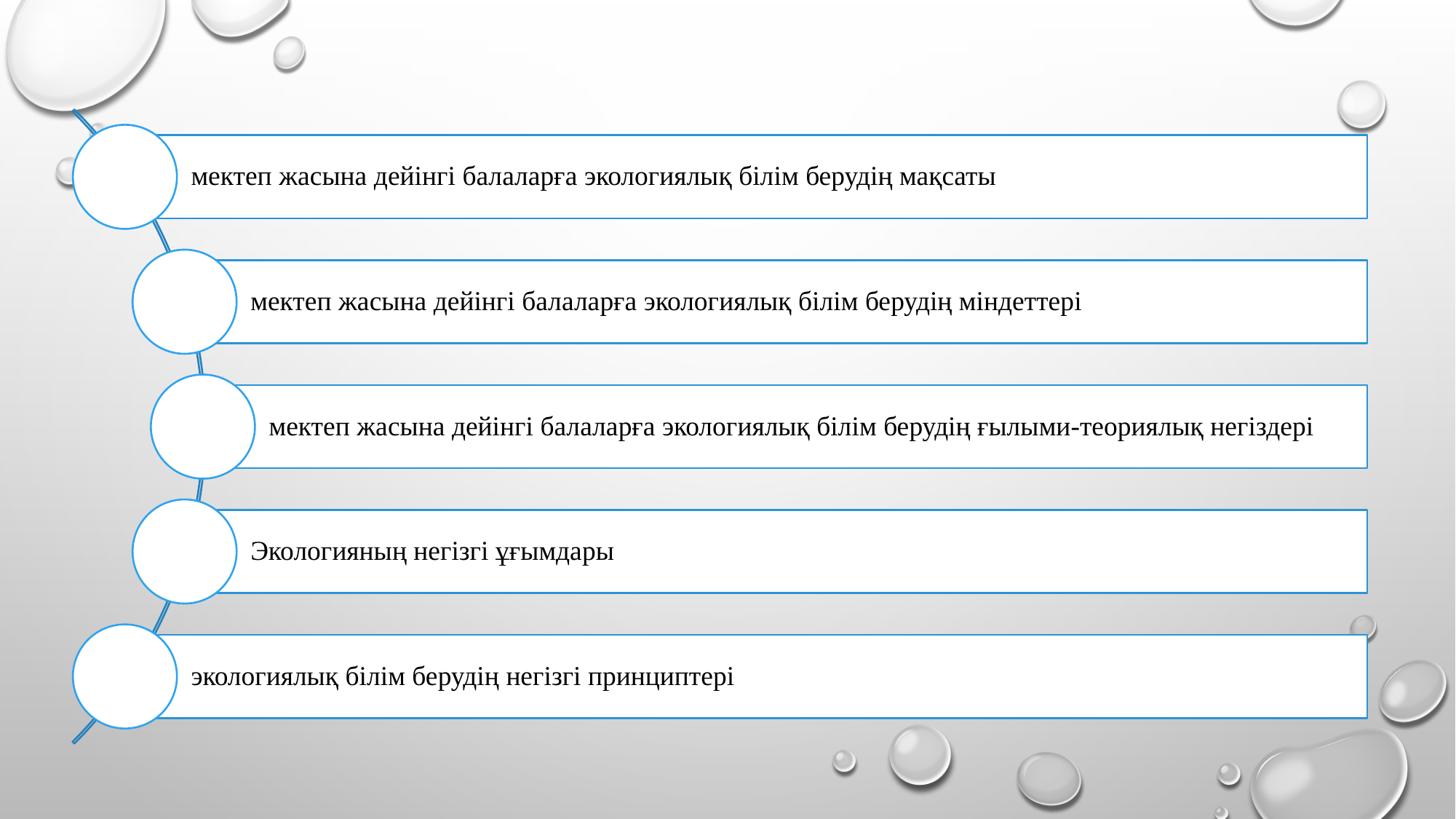

мектеп жасына дейінгі балаларға экологиялық білім берудің мақсаты
мектеп жасына дейінгі балаларға экологиялық білім берудің міндеттері
мектеп жасына дейінгі балаларға экологиялық білім берудің ғылыми-теориялық негіздері
Экологияның негізгі ұғымдары
экологиялық білім берудің негізгі принциптері